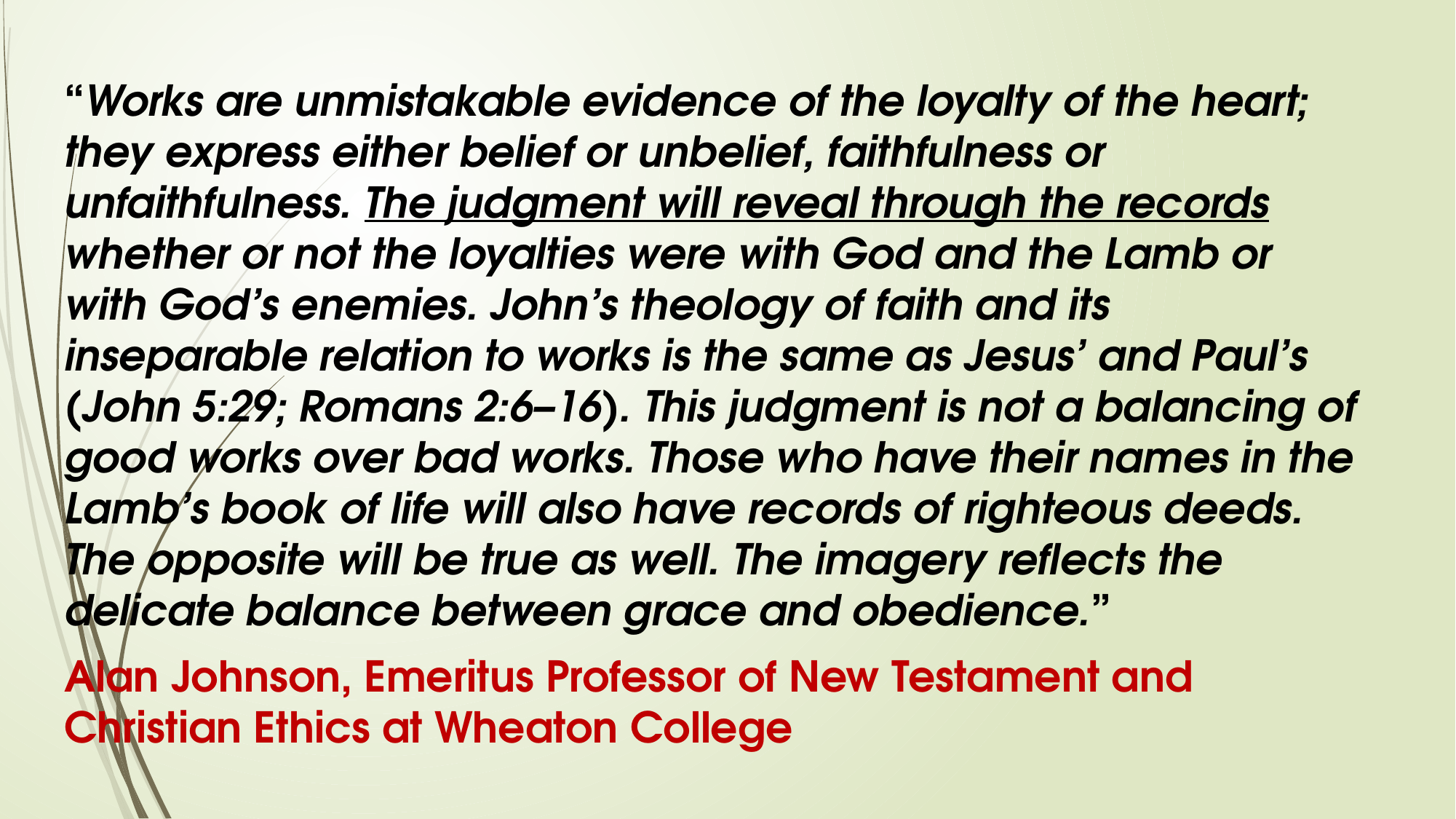

“Works are unmistakable evidence of the loyalty of the heart; they express either belief or unbelief, faithfulness or unfaithfulness. The judgment will reveal through the records whether or not the loyalties were with God and the Lamb or with God’s enemies. John’s theology of faith and its inseparable relation to works is the same as Jesus’ and Paul’s (John 5:29; Romans 2:6–16). This judgment is not a balancing of good works over bad works. Those who have their names in the Lamb’s book of life will also have records of righteous deeds. The opposite will be true as well. The imagery reflects the delicate balance between grace and obedience.”
Alan Johnson, Emeritus Professor of New Testament and Christian Ethics at Wheaton College